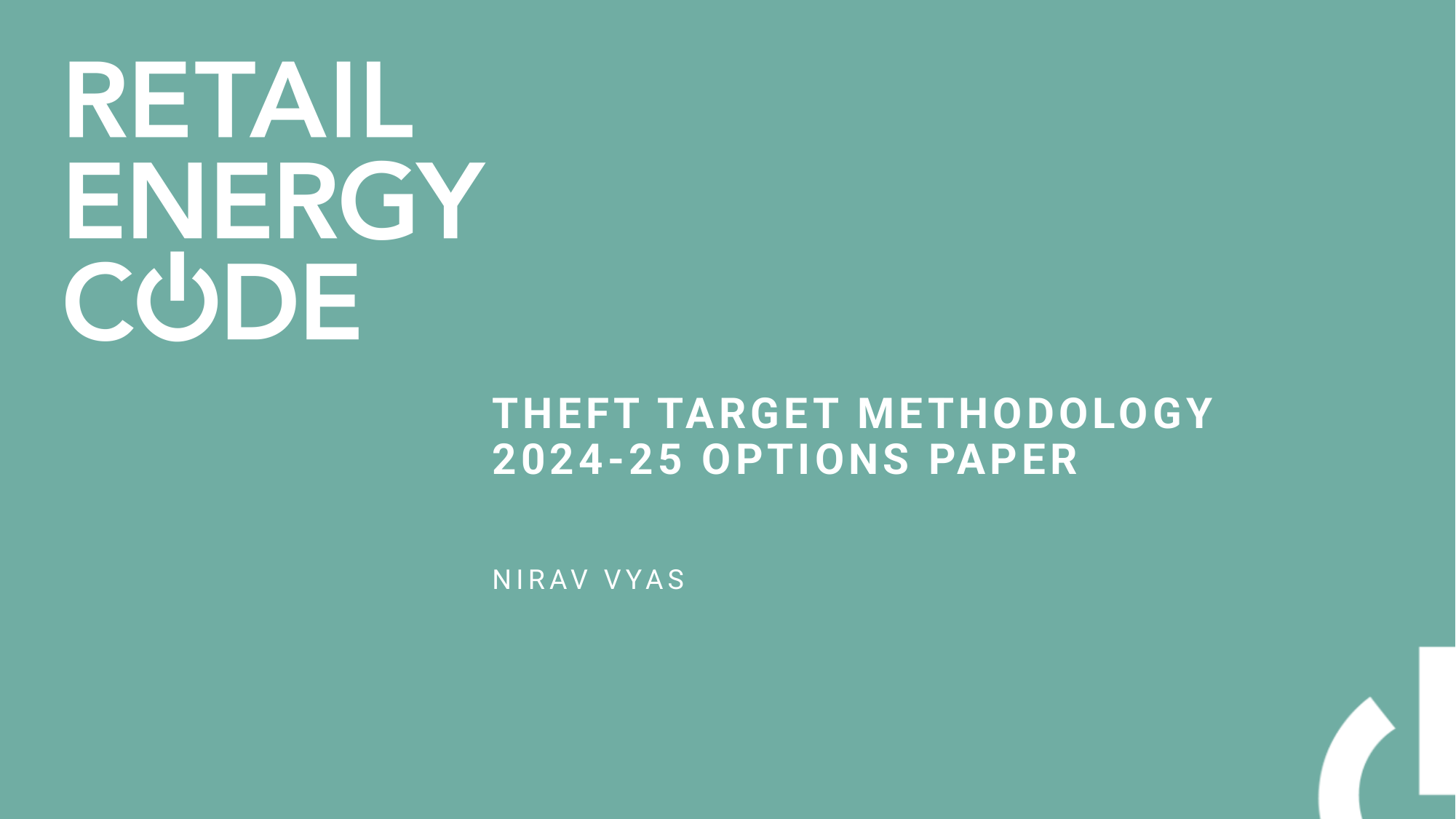

# Theft Target Methodology 2024-25 options paper
Nirav Vyas